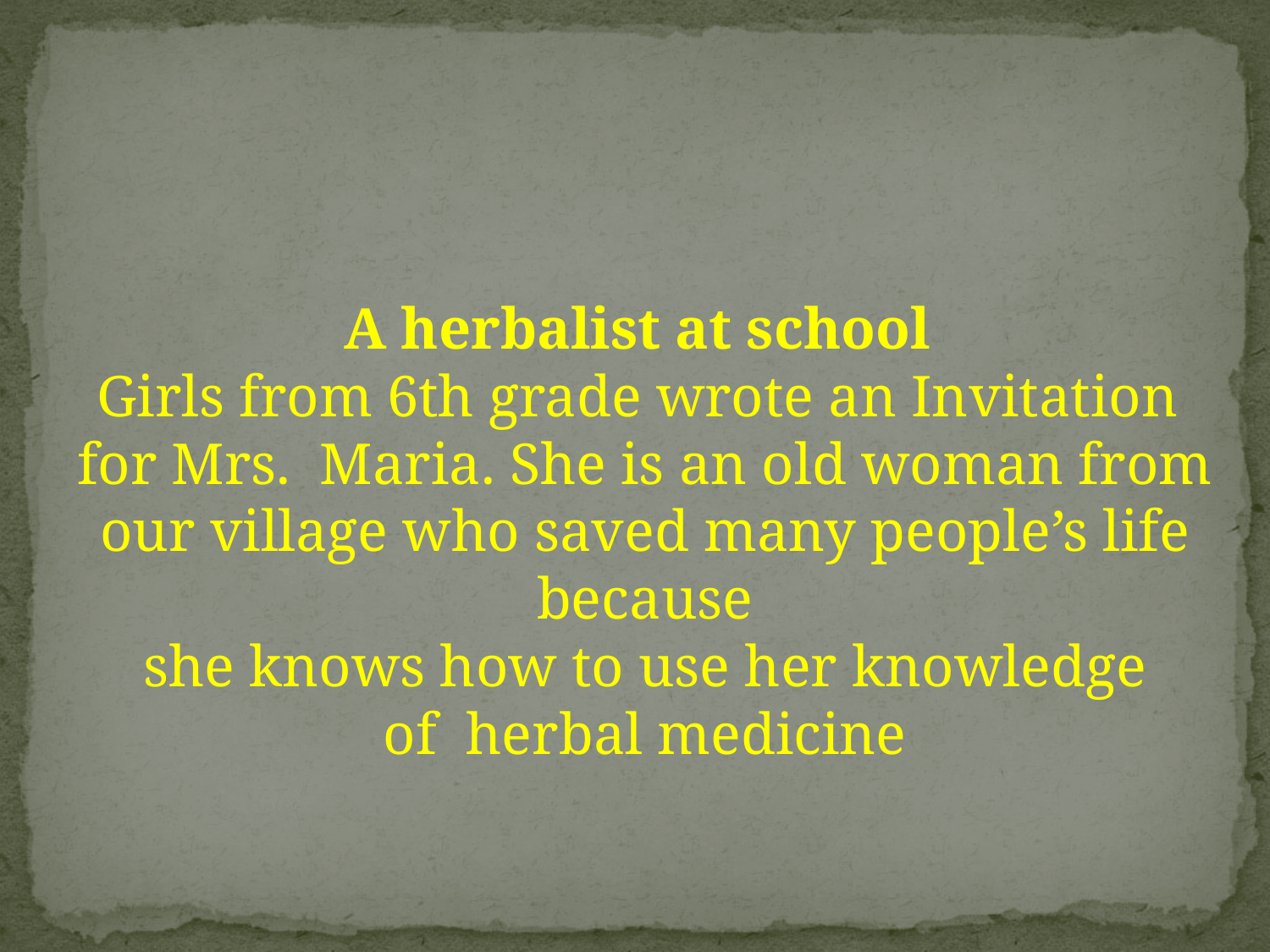

A herbalist at school
Girls from 6th grade wrote an Invitation
for Mrs.  Maria. She is an old woman from our village who saved many people’s life because
 she knows how to use her knowledge
of  herbal medicine